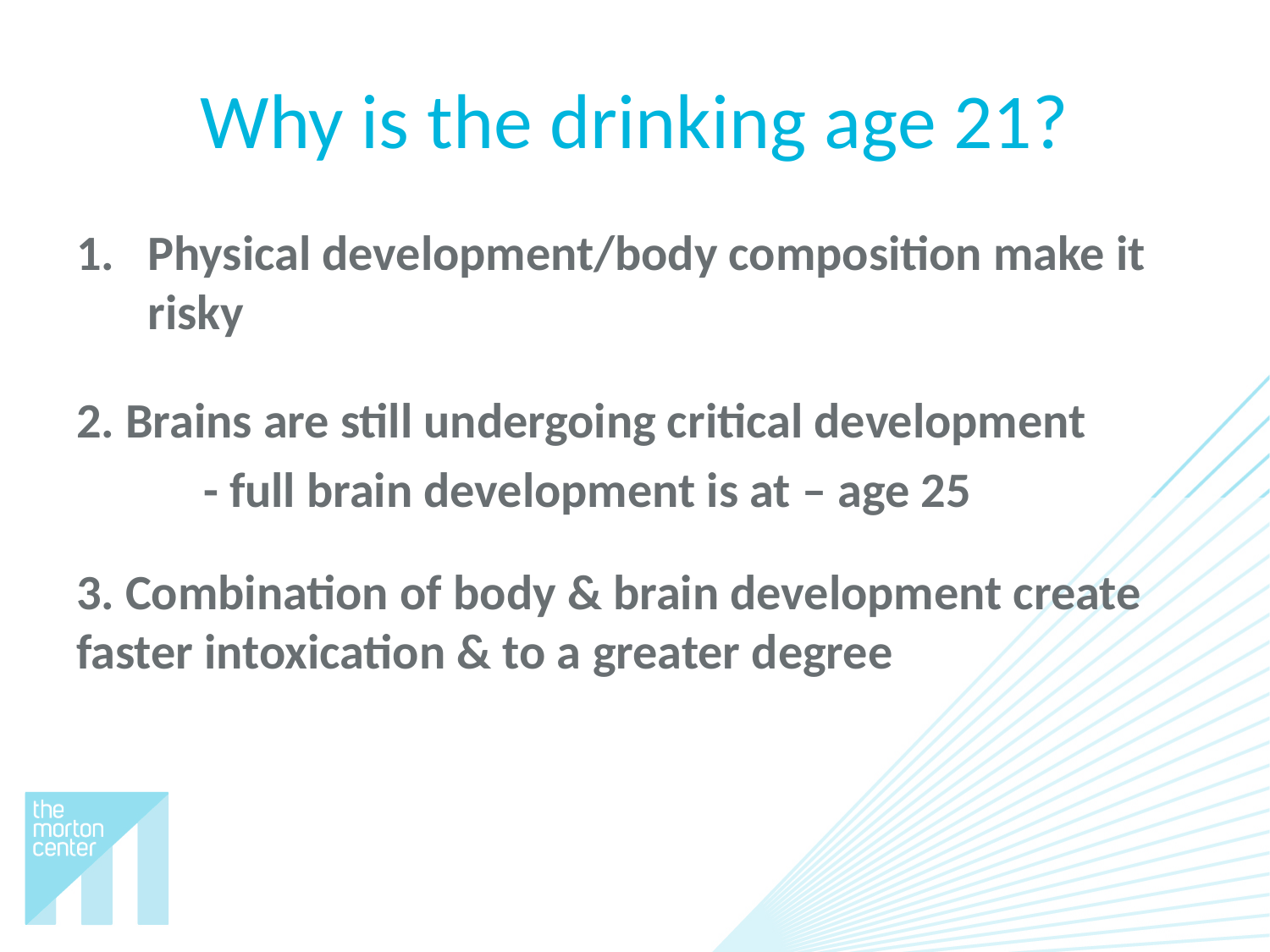

# Why is the drinking age 21?
Physical development/body composition make it risky

2. Brains are still undergoing critical development
	- full brain development is at – age 25
3. Combination of body & brain development create faster intoxication & to a greater degree